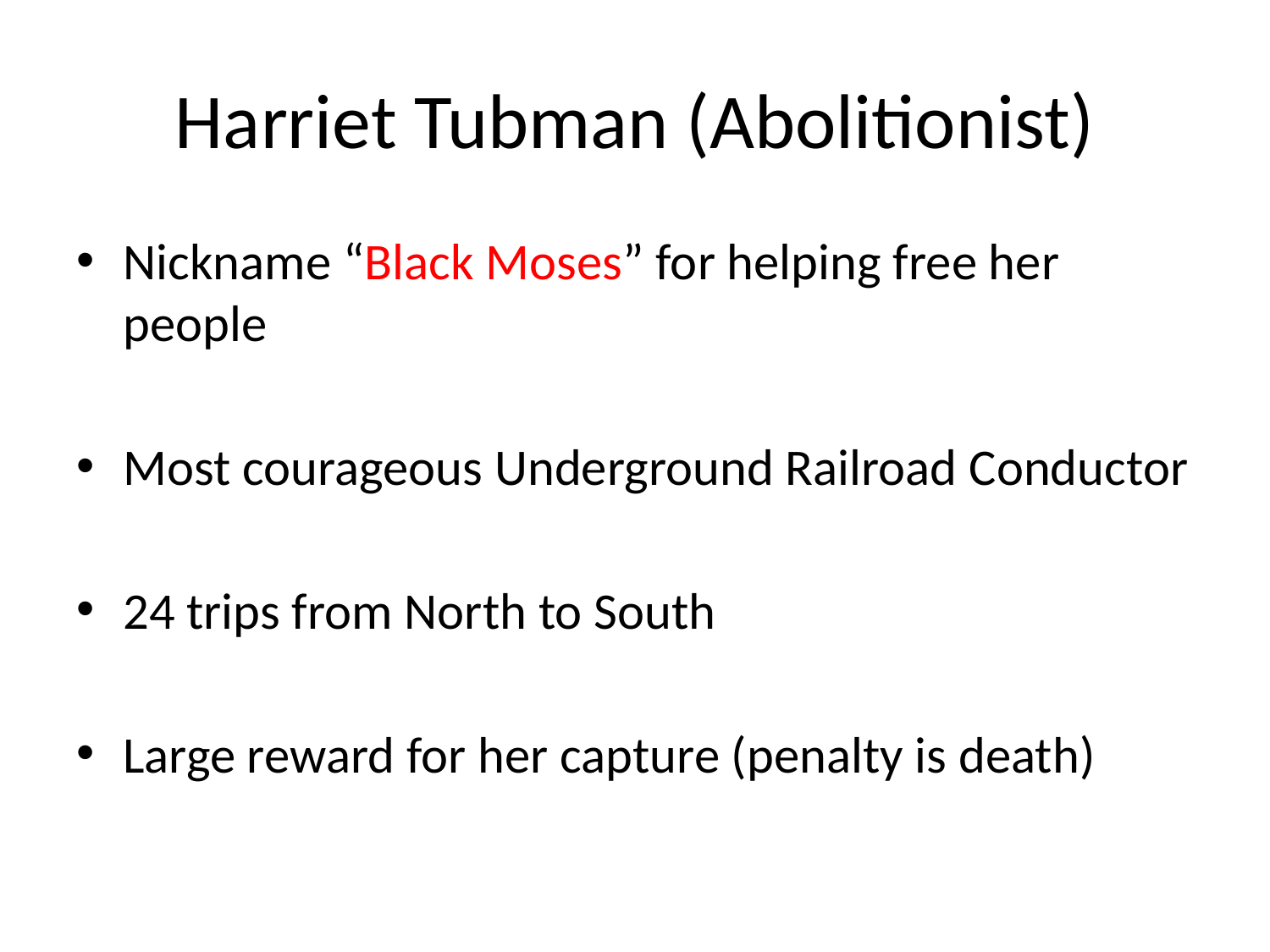

# Harriet Tubman (Abolitionist)
Nickname “Black Moses” for helping free her people

Most courageous Underground Railroad Conductor

24 trips from North to South

Large reward for her capture (penalty is death)